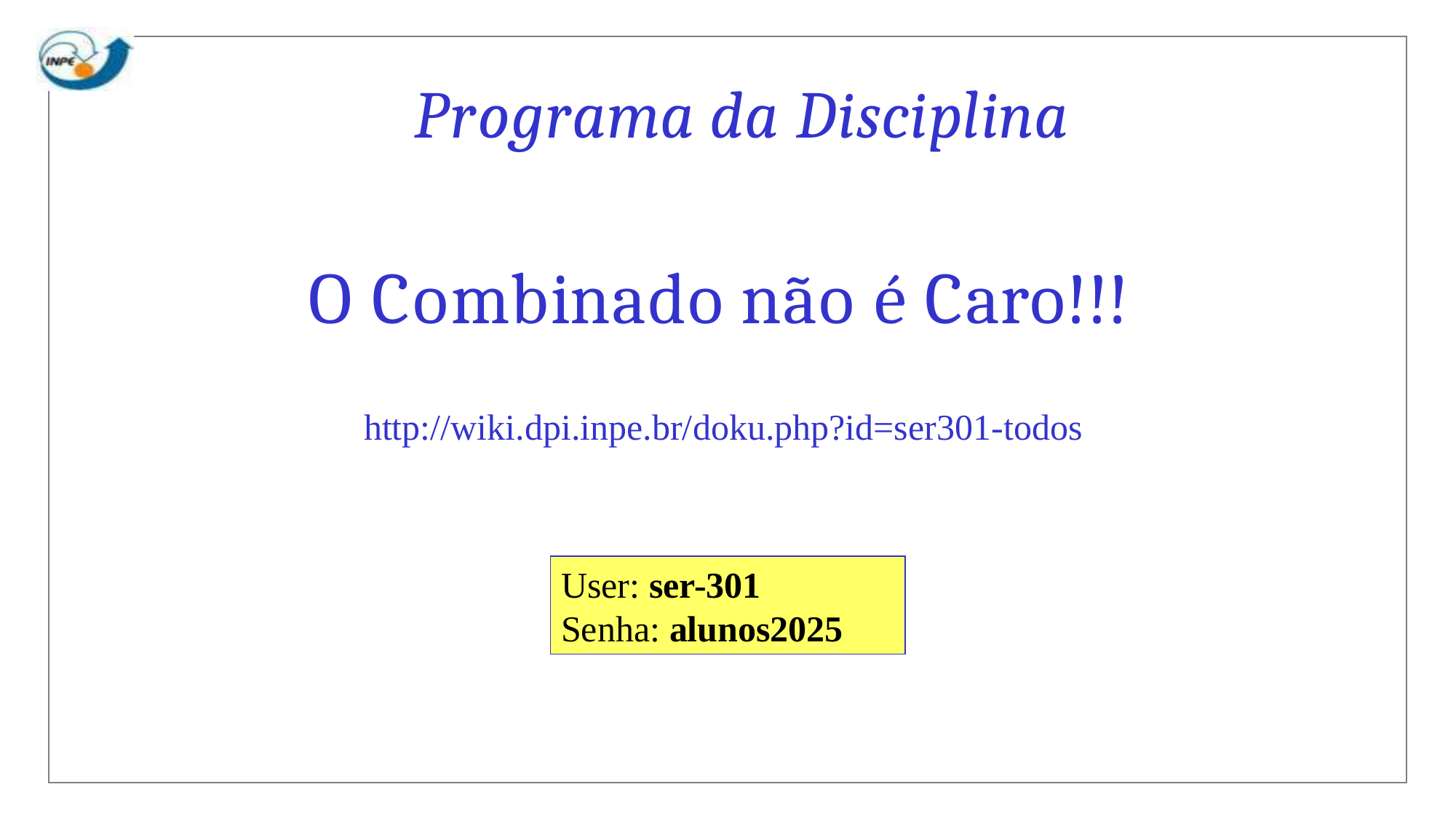

Programa da Disciplina
O Combinado não é Caro!!!
http://wiki.dpi.inpe.br/doku.php?id=ser301-todos
User: ser-301
Senha: alunos2025